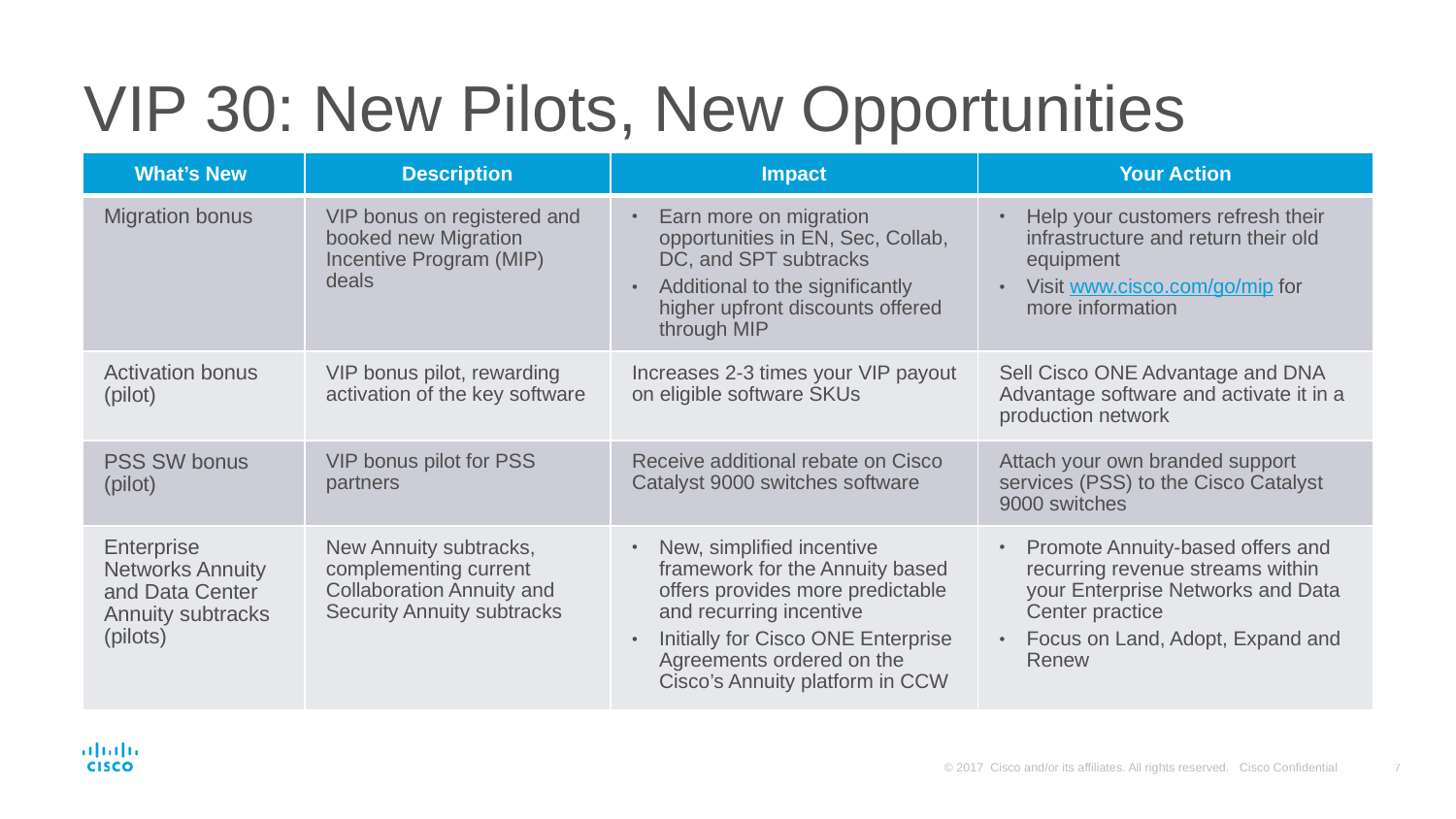

# VIP 30: New Pilots, New Opportunities
| What’s New | Description | Impact | Your Action |
| --- | --- | --- | --- |
| Migration bonus | VIP bonus on registered and booked new Migration Incentive Program (MIP) deals | Earn more on migration opportunities in EN, Sec, Collab, DC, and SPT subtracks Additional to the significantly higher upfront discounts offered through MIP | Help your customers refresh their infrastructure and return their old equipment Visit www.cisco.com/go/mip for more information |
| Activation bonus (pilot) | VIP bonus pilot, rewarding activation of the key software | Increases 2-3 times your VIP payout on eligible software SKUs | Sell Cisco ONE Advantage and DNA Advantage software and activate it in a production network |
| PSS SW bonus (pilot) | VIP bonus pilot for PSS partners | Receive additional rebate on Cisco Catalyst 9000 switches software | Attach your own branded support services (PSS) to the Cisco Catalyst 9000 switches |
| Enterprise Networks Annuity and Data Center Annuity subtracks (pilots) | New Annuity subtracks, complementing current Collaboration Annuity and Security Annuity subtracks | New, simplified incentive framework for the Annuity based offers provides more predictable and recurring incentive Initially for Cisco ONE Enterprise Agreements ordered on the Cisco’s Annuity platform in CCW | Promote Annuity-based offers and recurring revenue streams within your Enterprise Networks and Data Center practice Focus on Land, Adopt, Expand and Renew |